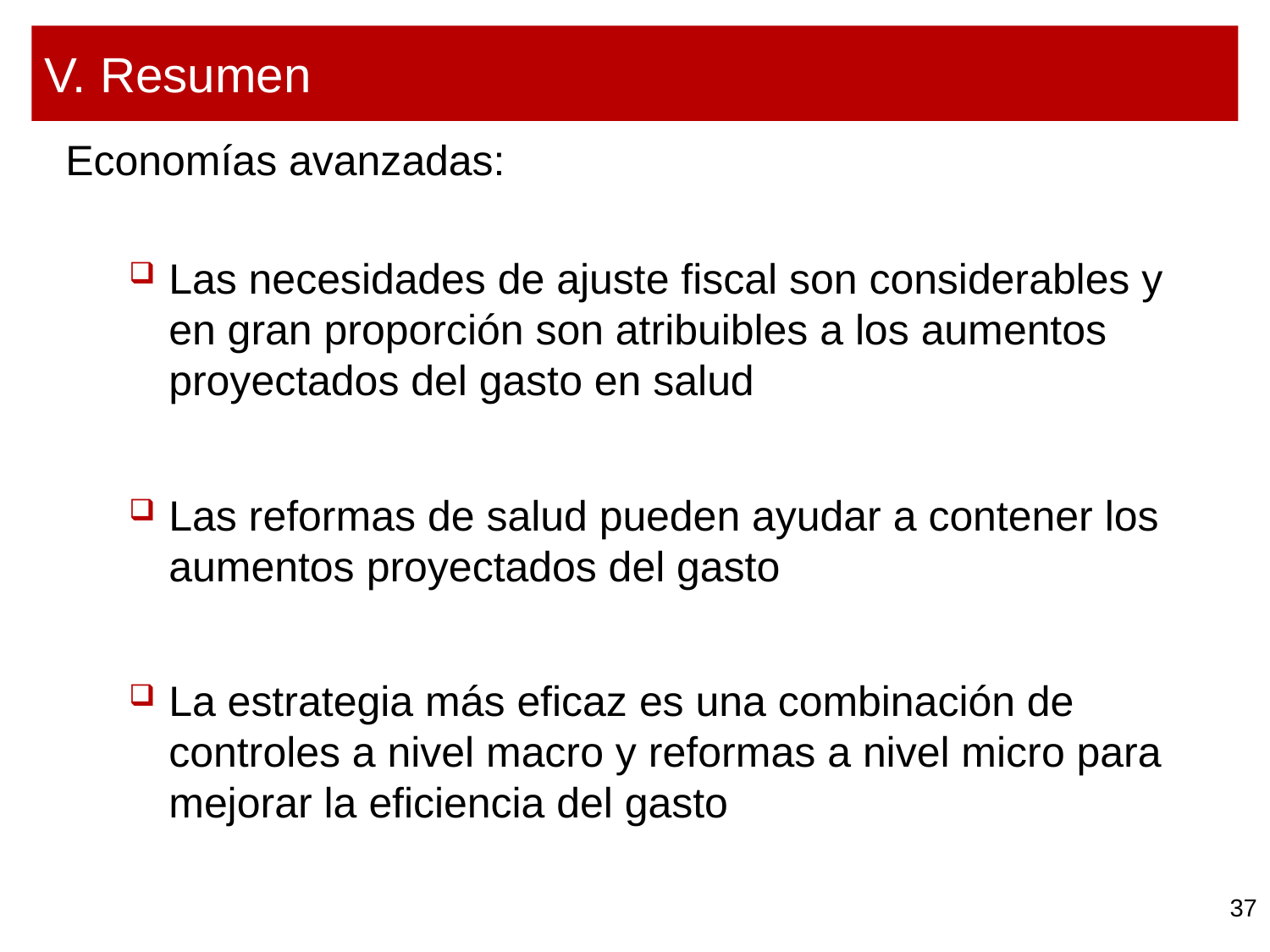

# V. Resumen
Economías avanzadas:

Las necesidades de ajuste fiscal son considerables y en gran proporción son atribuibles a los aumentos proyectados del gasto en salud

Las reformas de salud pueden ayudar a contener los aumentos proyectados del gasto

La estrategia más eficaz es una combinación de controles a nivel macro y reformas a nivel micro para mejorar la eficiencia del gasto
37